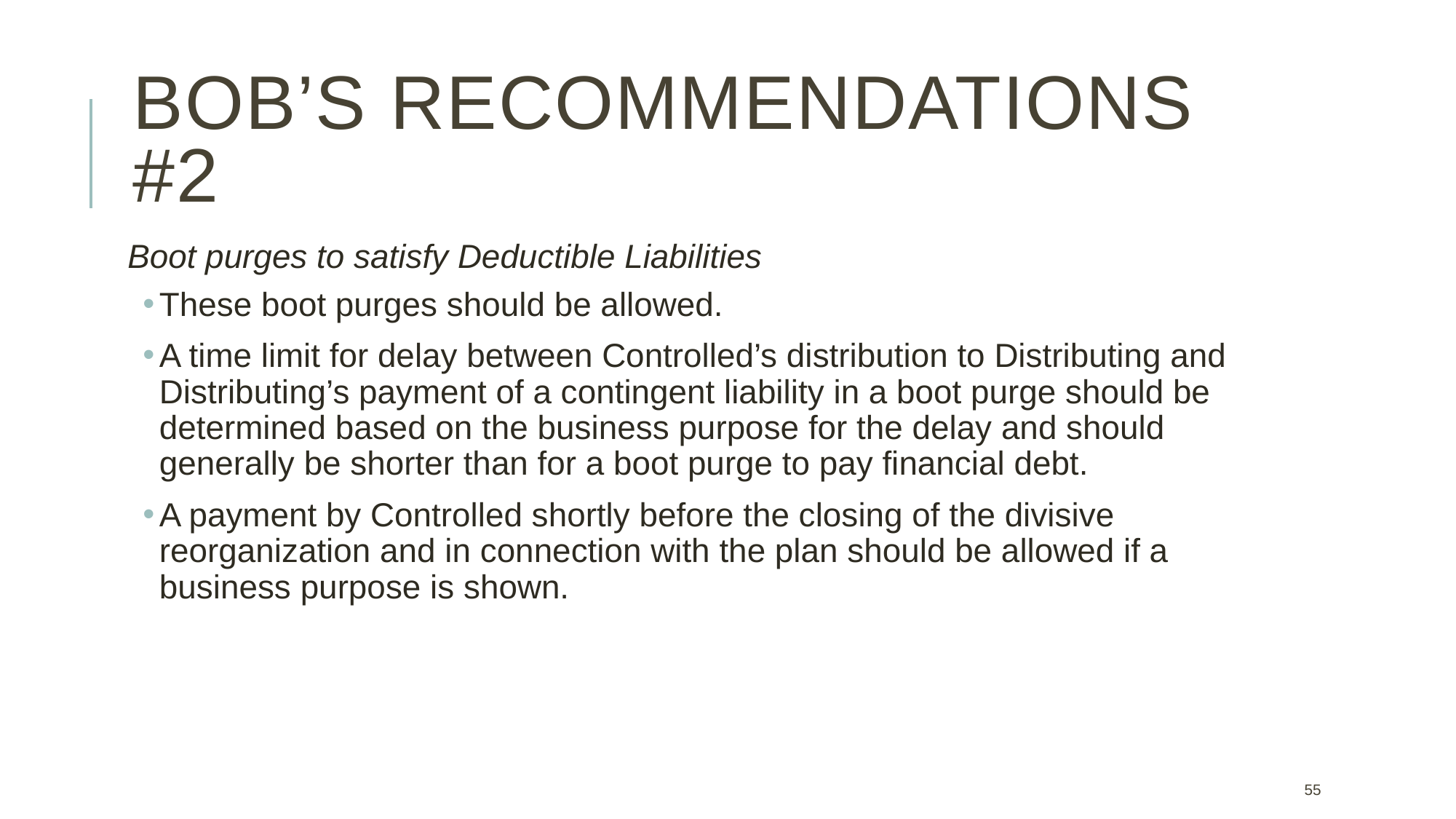

# Bob’s recommendations #2
Boot purges to satisfy Deductible Liabilities
These boot purges should be allowed.
A time limit for delay between Controlled’s distribution to Distributing and Distributing’s payment of a contingent liability in a boot purge should be determined based on the business purpose for the delay and should generally be shorter than for a boot purge to pay financial debt.
A payment by Controlled shortly before the closing of the divisive reorganization and in connection with the plan should be allowed if a business purpose is shown.

55